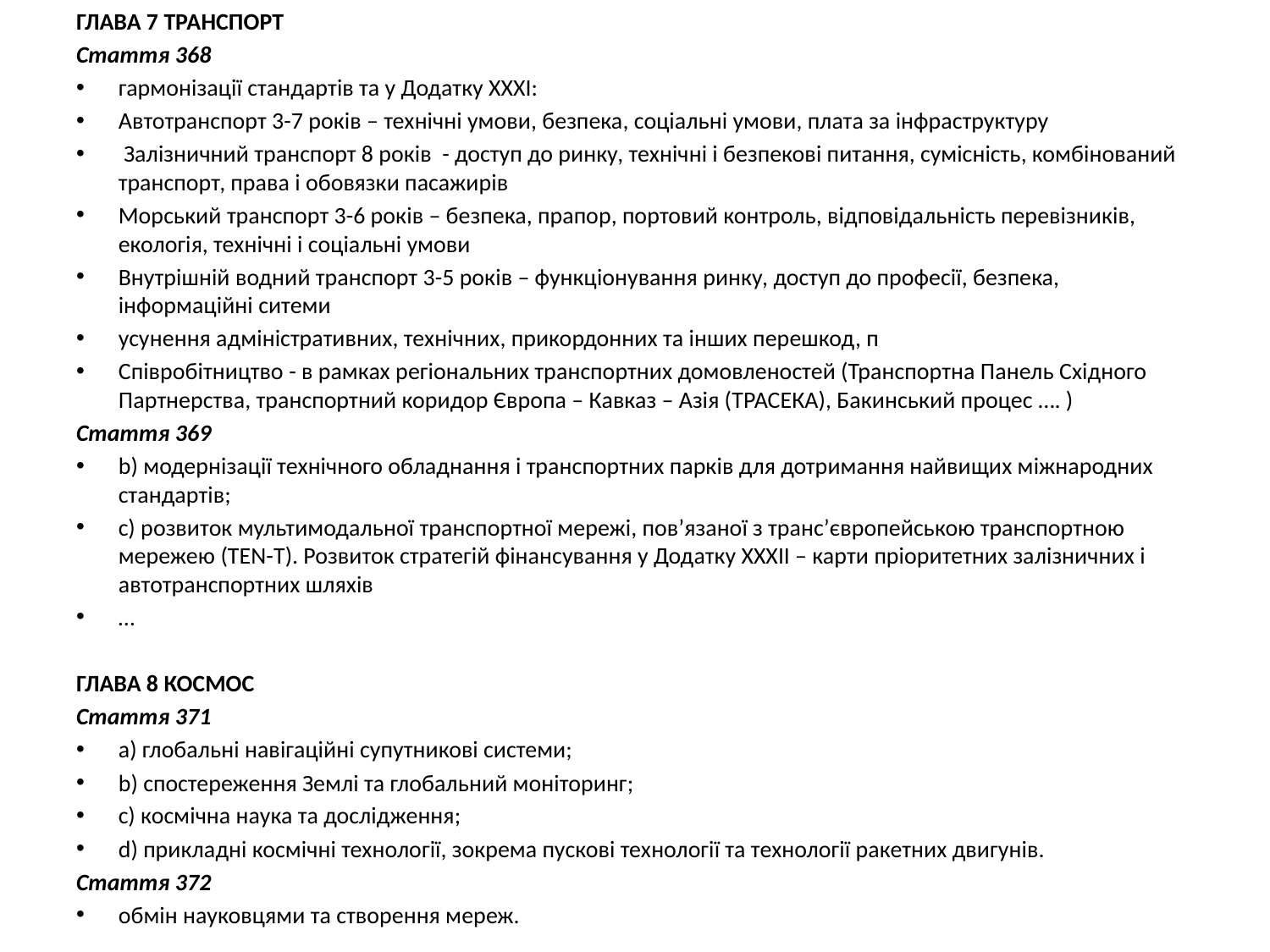

ГЛАВА 7 ТРАНСПОРТ
Стаття 368
гармонізації стандартів та у Додатку XXXI:
Автотранспорт 3-7 років – технічні умови, безпека, соціальні умови, плата за інфраструктуру
 Залізничний транспорт 8 років  - доступ до ринку, технічні і безпекові питання, сумісність, комбінований транспорт, права і обовязки пасажирів
Морський транспорт 3-6 років – безпека, прапор, портовий контроль, відповідальність перевізників, екологія, технічні і соціальні умови
Внутрішній водний транспорт 3-5 років – функціонування ринку, доступ до професії, безпека, інформаційні ситеми
усунення адміністративних, технічних, прикордонних та інших перешкод, п
Співробітництво - в рамках регіональних транспортних домовленостей (Транспортна Панель Східного Партнерства, транспортний коридор Європа – Кавказ – Азія (ТРАСЕКА), Бакинський процес …. )
Стаття 369
b) модернізації технічного обладнання і транспортних парків для дотримання найвищих міжнародних стандартів;
c) розвиток мультимодальної транспортної мережі, пов’язаної з транс’європейською транспортною мережею (TEN-T). Розвиток стратегій фінансування у Додатку XXXII – карти пріоритетних залізничних і автотранспортних шляхів
…

ГЛАВА 8 КОСМОС
Стаття 371
a) глобальні навігаційні супутникові системи;
b) спостереження Землі та глобальний моніторинг;
c) космічна наука та дослідження;
d) прикладні космічні технології, зокрема пускові технології та технології ракетних двигунів.
Стаття 372
обмін науковцями та створення мереж.